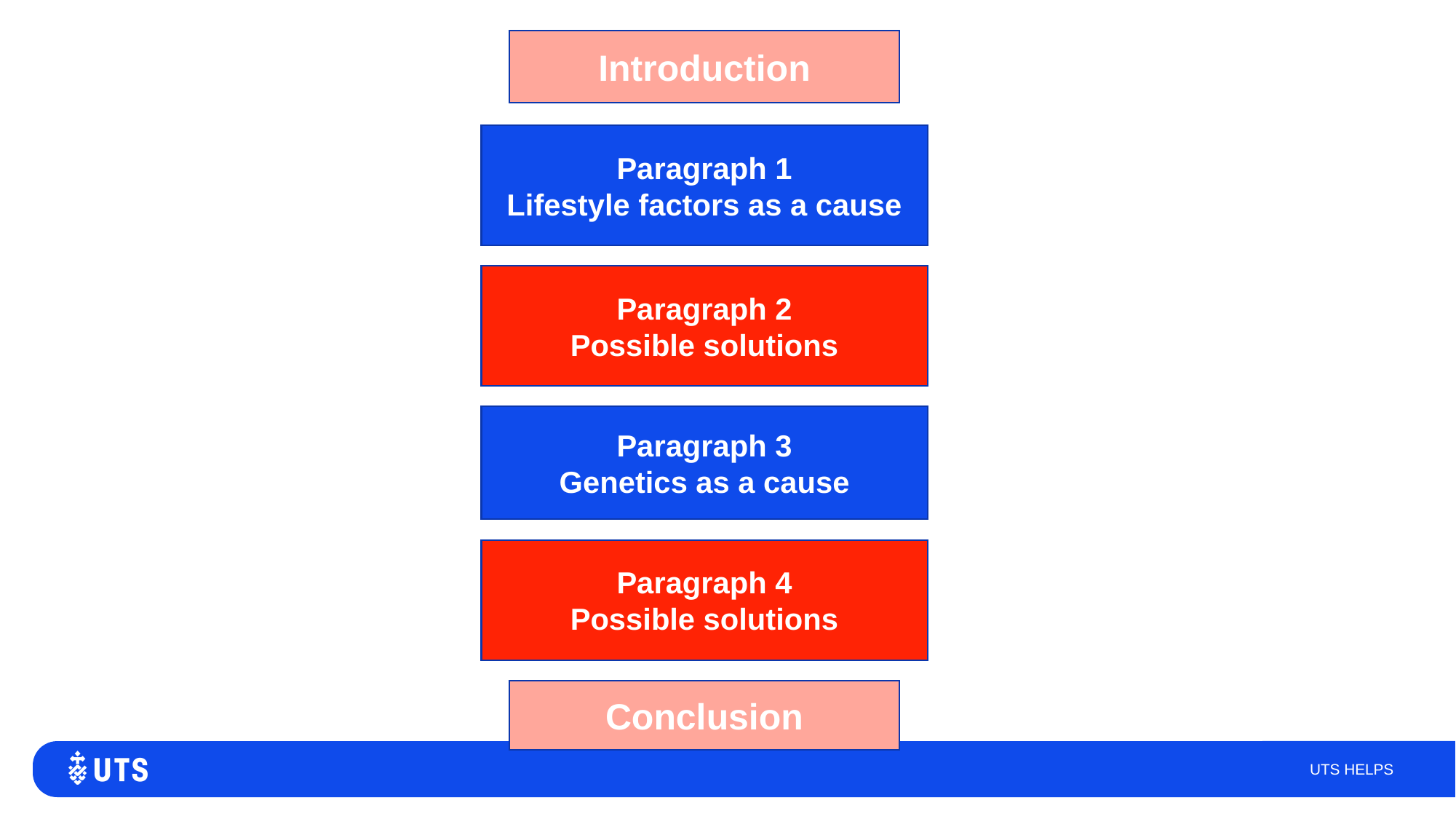

Introduction
Paragraph 1
Lifestyle factors as a cause
Paragraph 2
Possible solutions

Paragraph 3
Genetics as a cause

Paragraph 4
Possible solutions
Conclusion
UTS HELPS